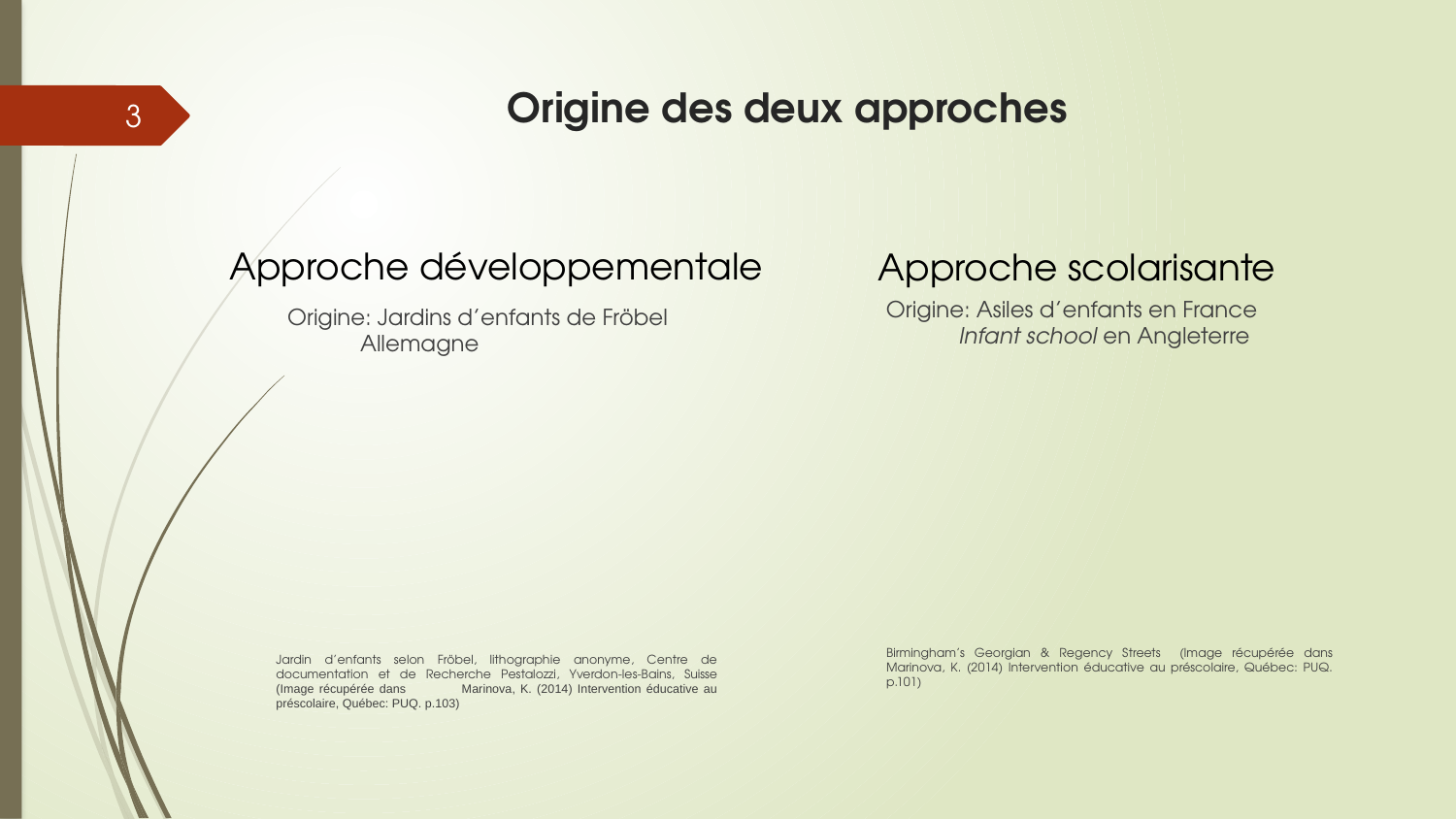

# Origine des deux approches
3
Approche développementale
Approche scolarisante

Origine: Asiles d’enfants en France
            Infant school en Angleterre
Origine: Jardins d’enfants de Fröbel
            Allemagne
Birmingham’s Georgian & Regency Streets  (Image récupérée dans Marinova, K. (2014) Intervention éducative au préscolaire, Québec: PUQ. p.101)
Jardin d’enfants selon Fröbel, lithographie anonyme, Centre de documentation et de Recherche Pestalozzi, Yverdon-les-Bains, Suisse (Image récupérée dans           Marinova, K. (2014) Intervention éducative au préscolaire, Québec: PUQ. p.103)